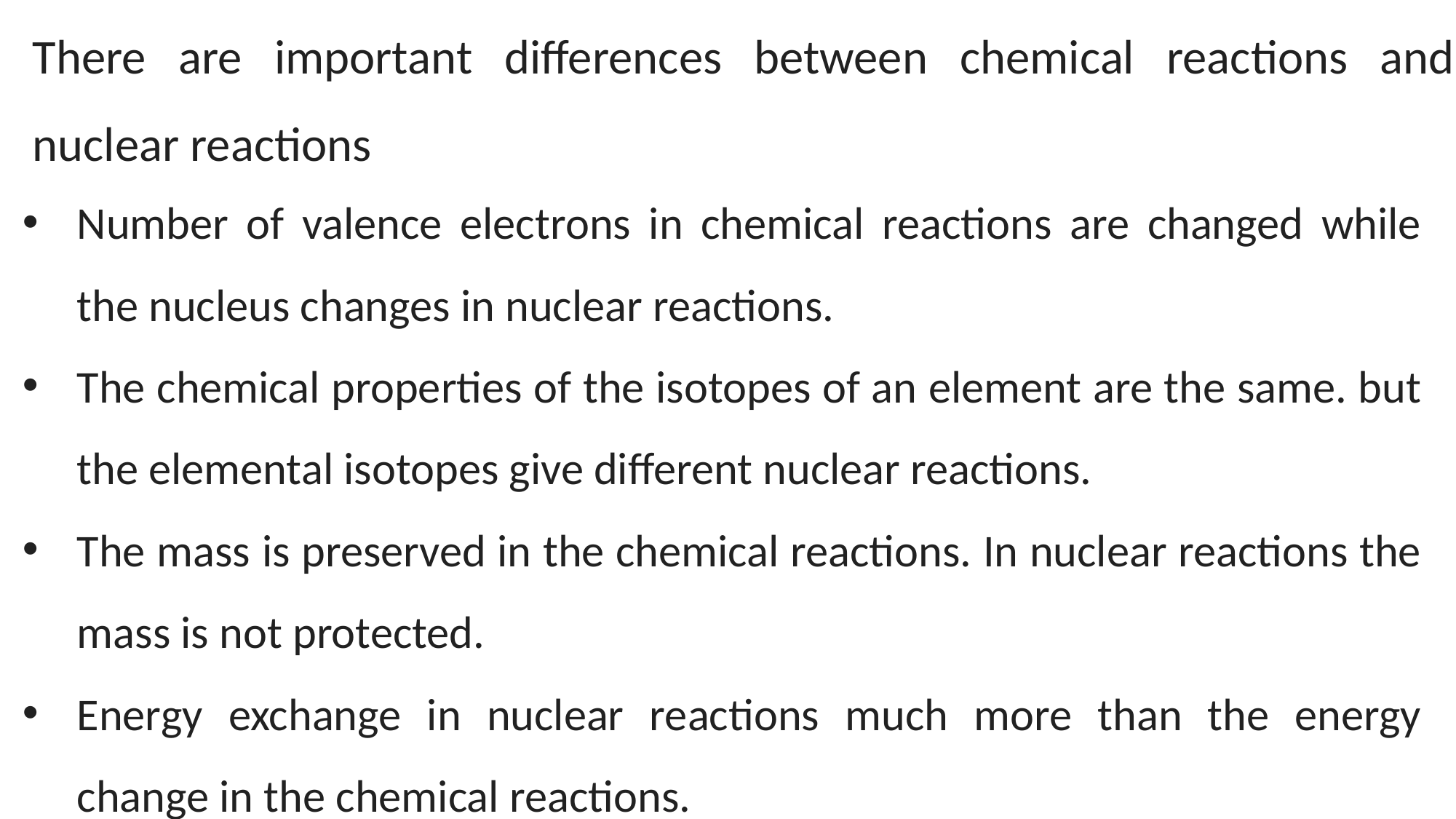

There are important differences between chemical reactions and nuclear reactions
Number of valence electrons in chemical reactions are changed while the nucleus changes in nuclear reactions.
The chemical properties of the isotopes of an element are the same. but the elemental isotopes give different nuclear reactions.
The mass is preserved in the chemical reactions. In nuclear reactions the mass is not protected.
Energy exchange in nuclear reactions much more than the energy change in the chemical reactions.